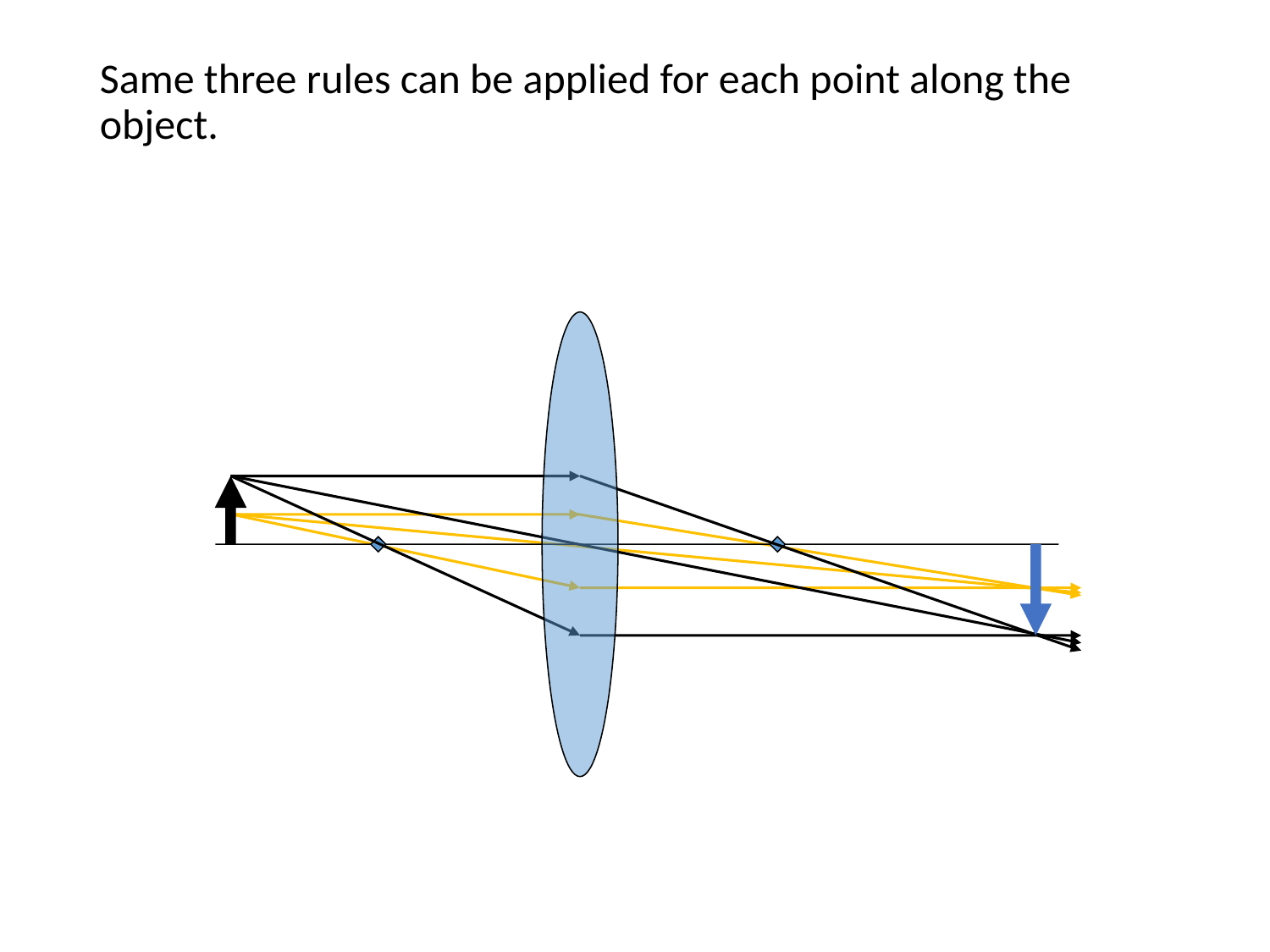

Same three rules can be applied for each point along the object.